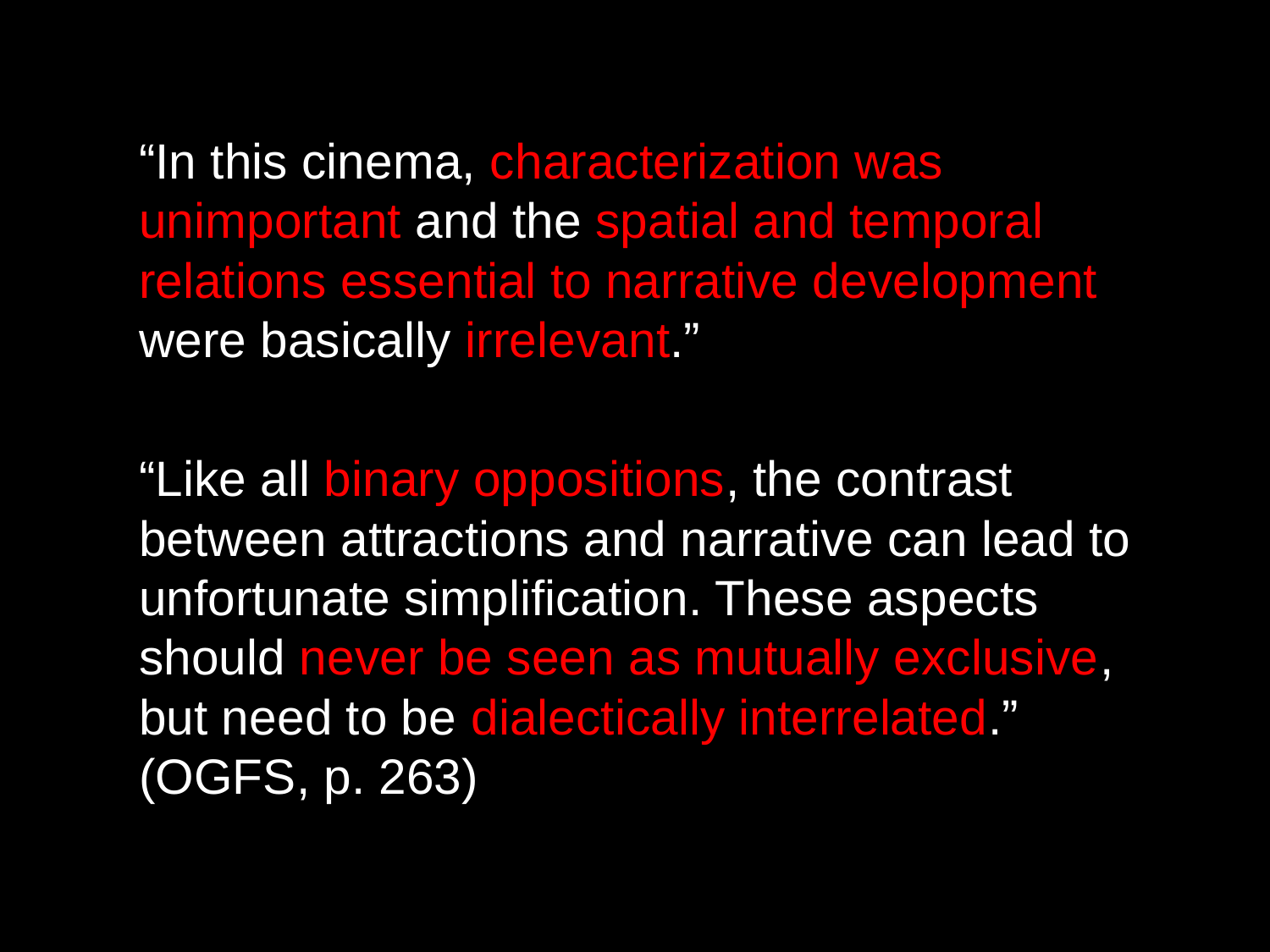

“In this cinema, characterization was unimportant and the spatial and temporal relations essential to narrative development were basically irrelevant.”

“Like all binary oppositions, the contrast between attractions and narrative can lead to unfortunate simplification. These aspects should never be seen as mutually exclusive, but need to be dialectically interrelated.” (OGFS, p. 263)